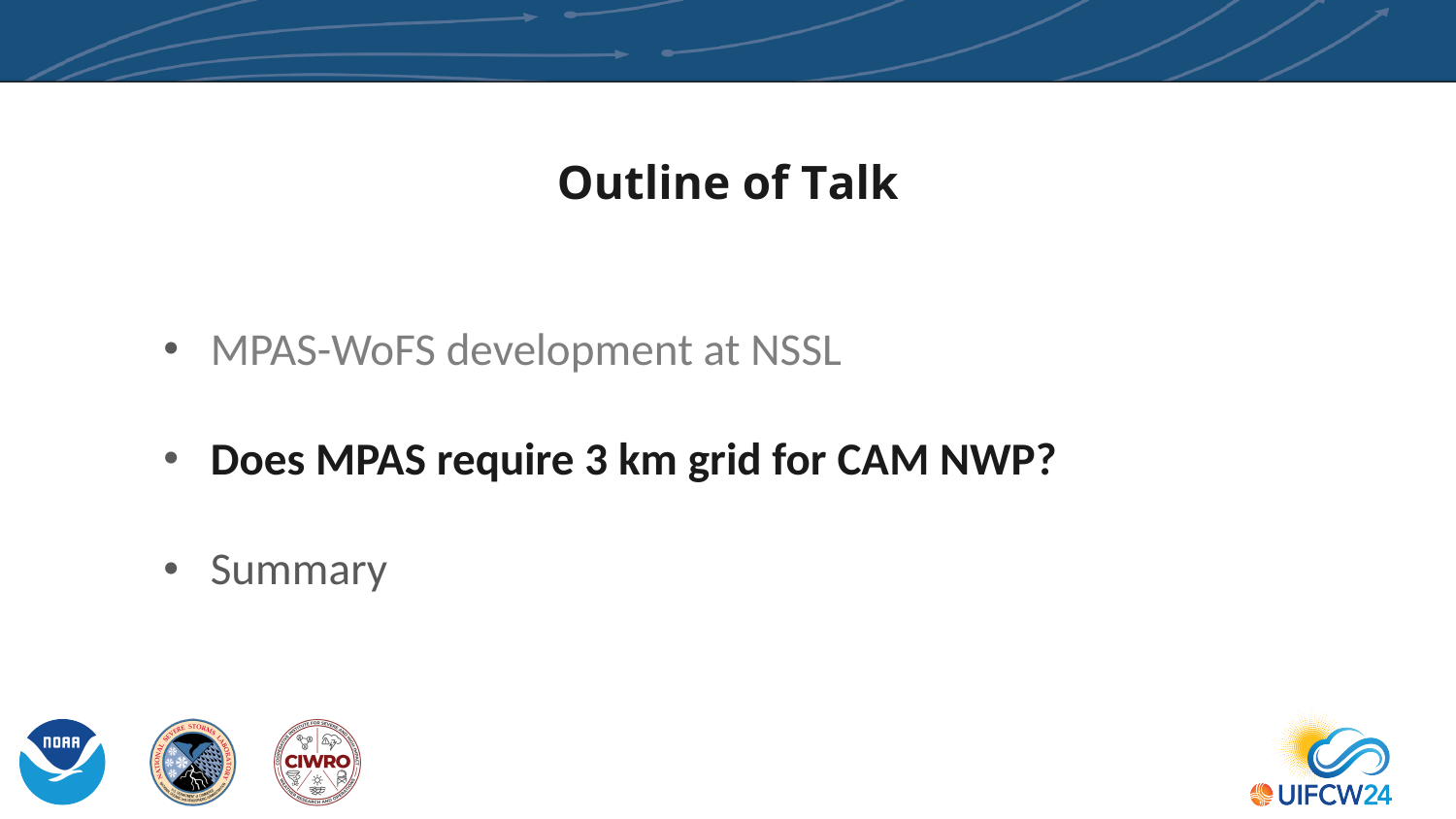

# Outline of Talk
MPAS-WoFS development at NSSL
Does MPAS require 3 km grid for CAM NWP?
Summary